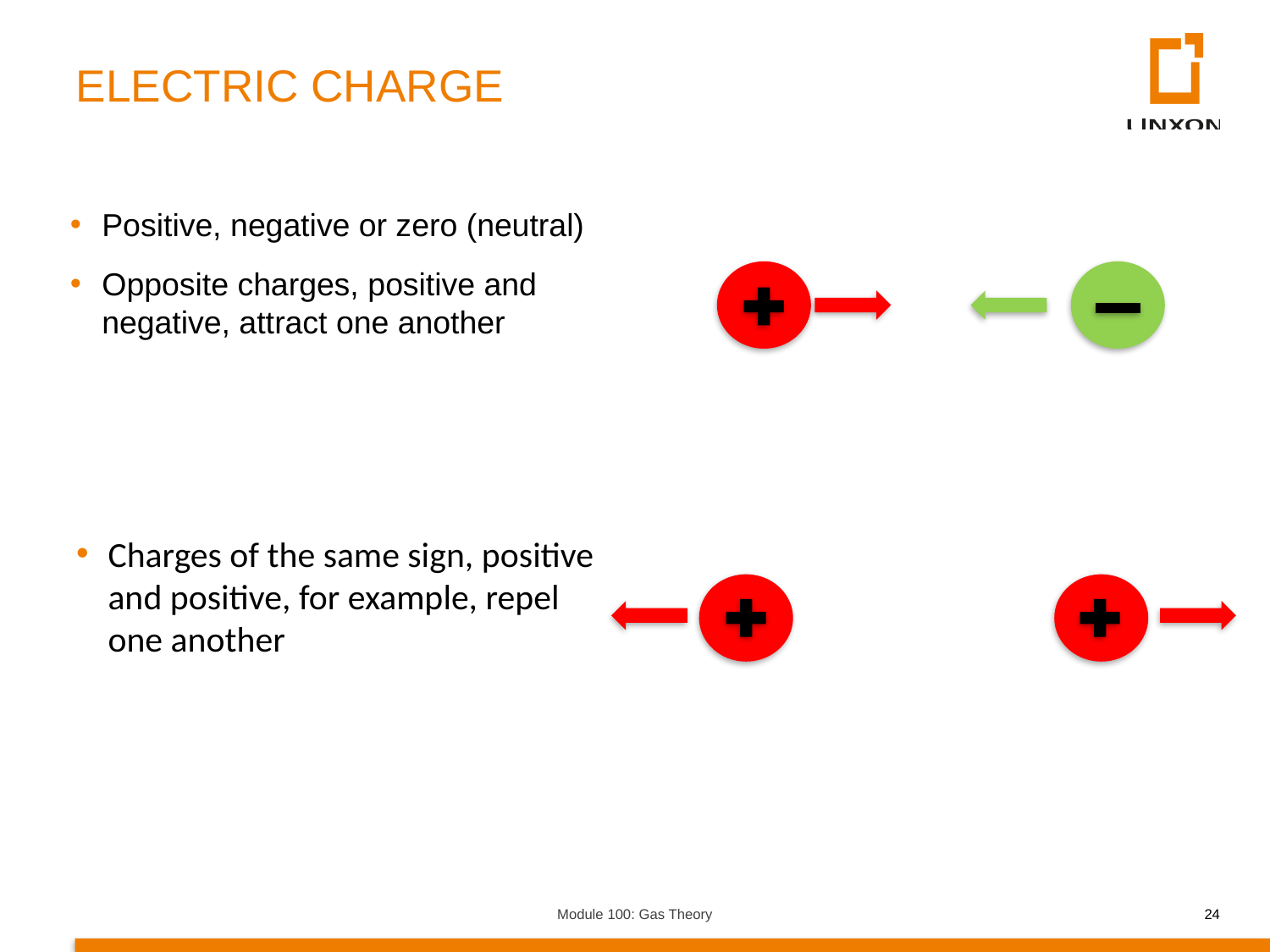

ELECTRIC CHARGE
Positive, negative or zero (neutral)
Opposite charges, positive and negative, attract one another

Charges of the same sign, positive and positive, for example, repel one another

Module 100: Gas Theory
24